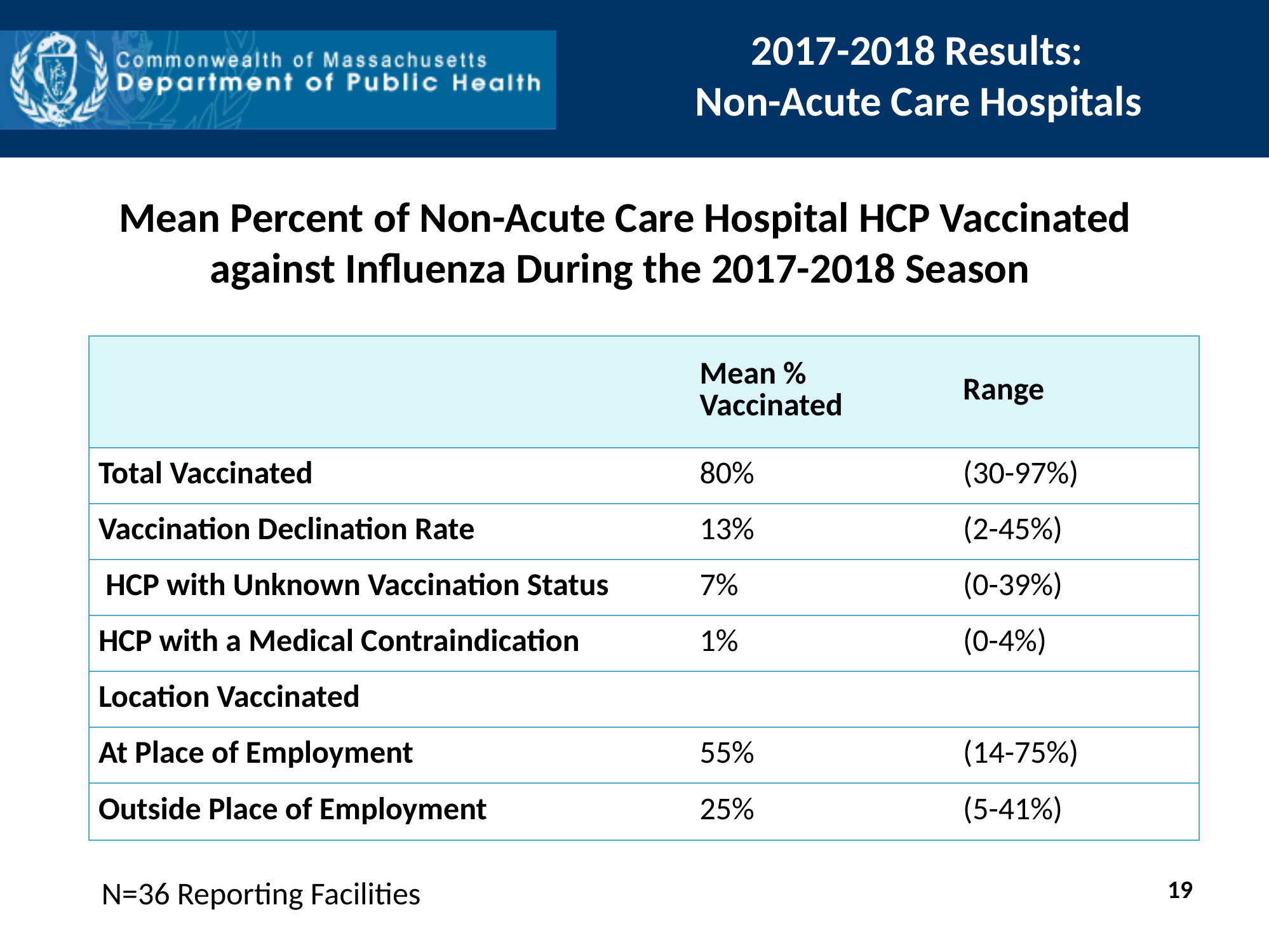

2017-2018 Results:
Non-Acute Care Hospitals
Mean Percent of Non-Acute Care Hospital HCP Vaccinated against Influenza During the 2017-2018 Season
|  | Mean % Vaccinated | Range |
| --- | --- | --- |
| Total Vaccinated | 80% | (30-97%) |
| Vaccination Declination Rate | 13% | (2-45%) |
| HCP with Unknown Vaccination Status | 7% | (0-39%) |
| HCP with a Medical Contraindication | 1% | (0-4%) |
| Location Vaccinated |  |  |
| At Place of Employment | 55% | (14-75%) |
| Outside Place of Employment | 25% | (5-41%) |
N=36 Reporting Facilities
19